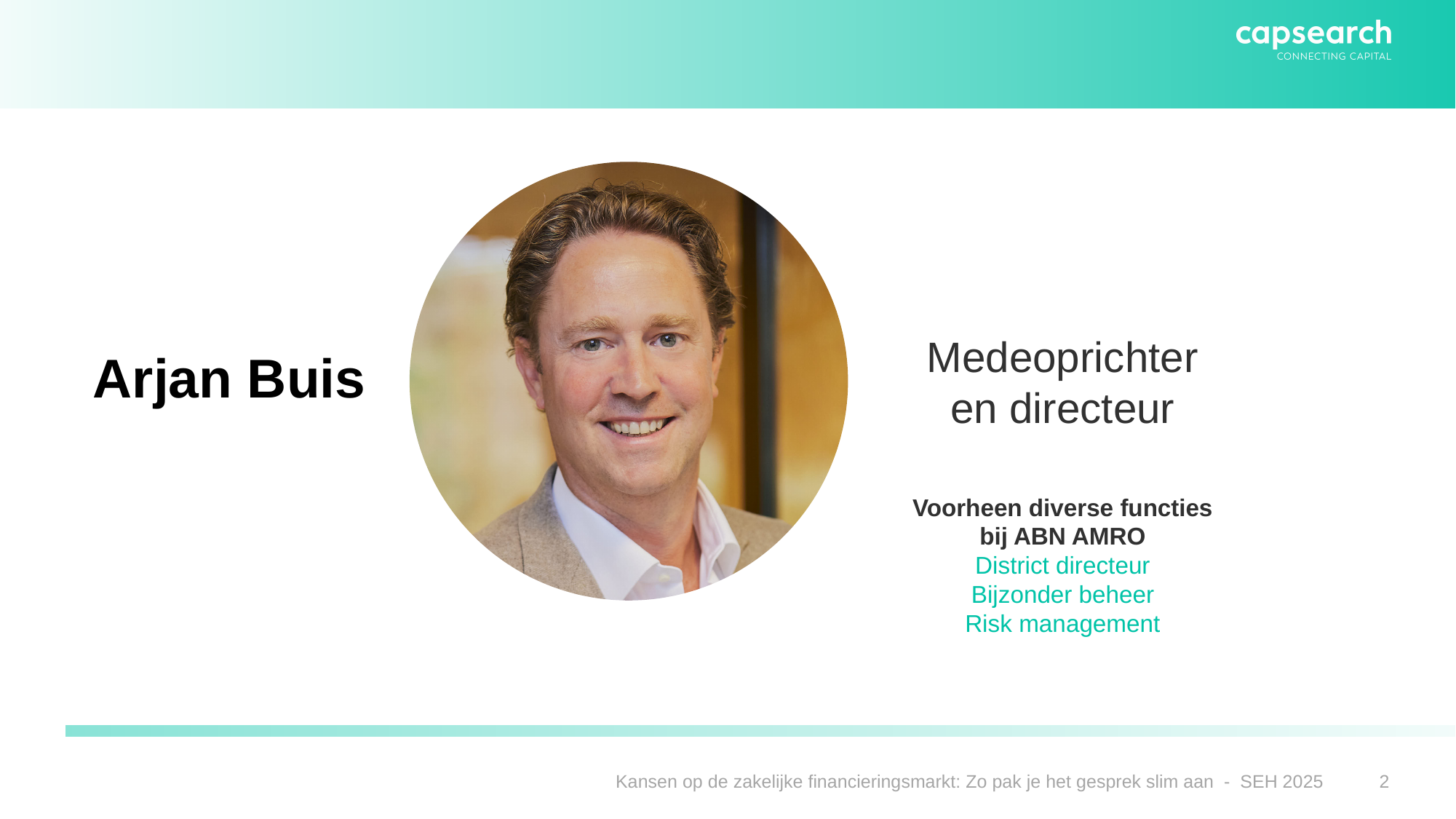

Medeoprichter
en directeur
Arjan Buis
Voorheen diverse functies bij ABN AMRO
District directeur
Bijzonder beheer
Risk management

Kansen op de zakelijke financieringsmarkt: Zo pak je het gesprek slim aan  -  SEH 2025
2